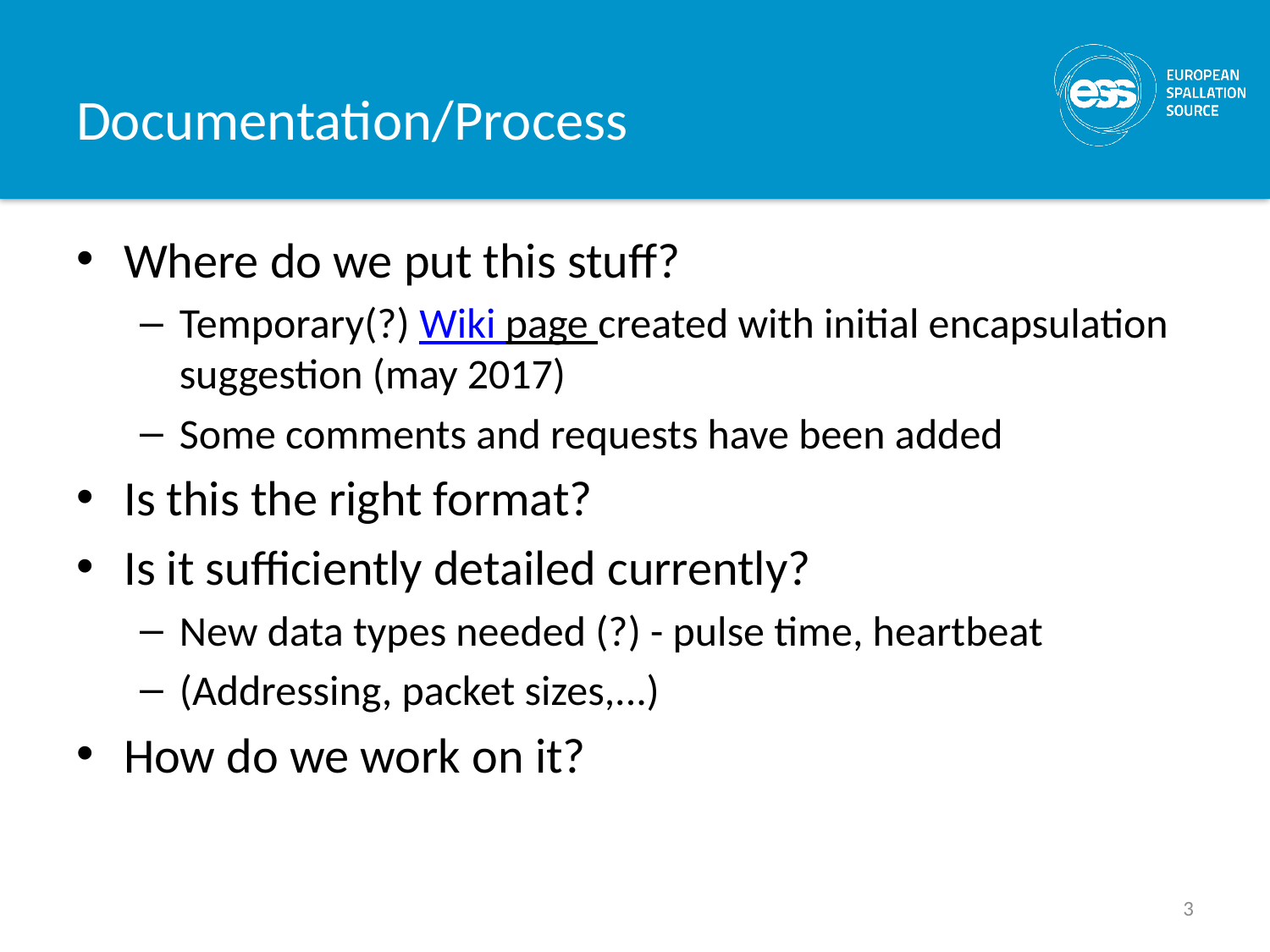

# Documentation/Process
Where do we put this stuff?
Temporary(?) Wiki page created with initial encapsulation suggestion (may 2017)
Some comments and requests have been added
Is this the right format?
Is it sufficiently detailed currently?
New data types needed (?) - pulse time, heartbeat
(Addressing, packet sizes,...)
How do we work on it?

3